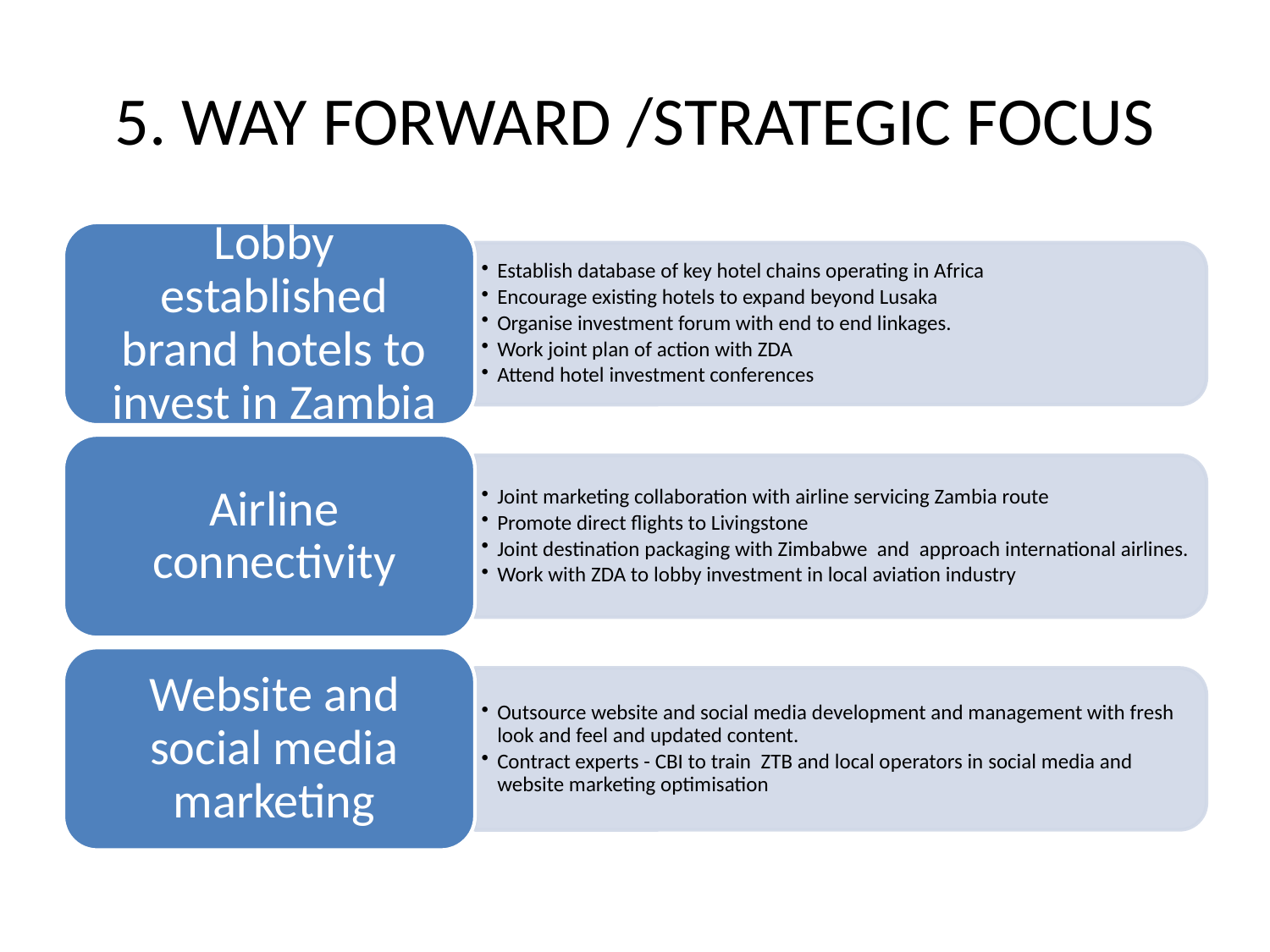

# 5. WAY FORWARD /STRATEGIC FOCUS
Establish database of key hotel chains operating in Africa
Encourage existing hotels to expand beyond Lusaka
Organise investment forum with end to end linkages.
Work joint plan of action with ZDA
Attend hotel investment conferences
Lobby established brand hotels to invest in Zambia
Joint marketing collaboration with airline servicing Zambia route
Promote direct flights to Livingstone
Joint destination packaging with Zimbabwe  and  approach international airlines.
Work with ZDA to lobby investment in local aviation industry
Airline connectivity
Outsource website and social media development and management with fresh look and feel and updated content.
Contract experts - CBI to train  ZTB and local operators in social media and website marketing optimisation
Website and social media marketing